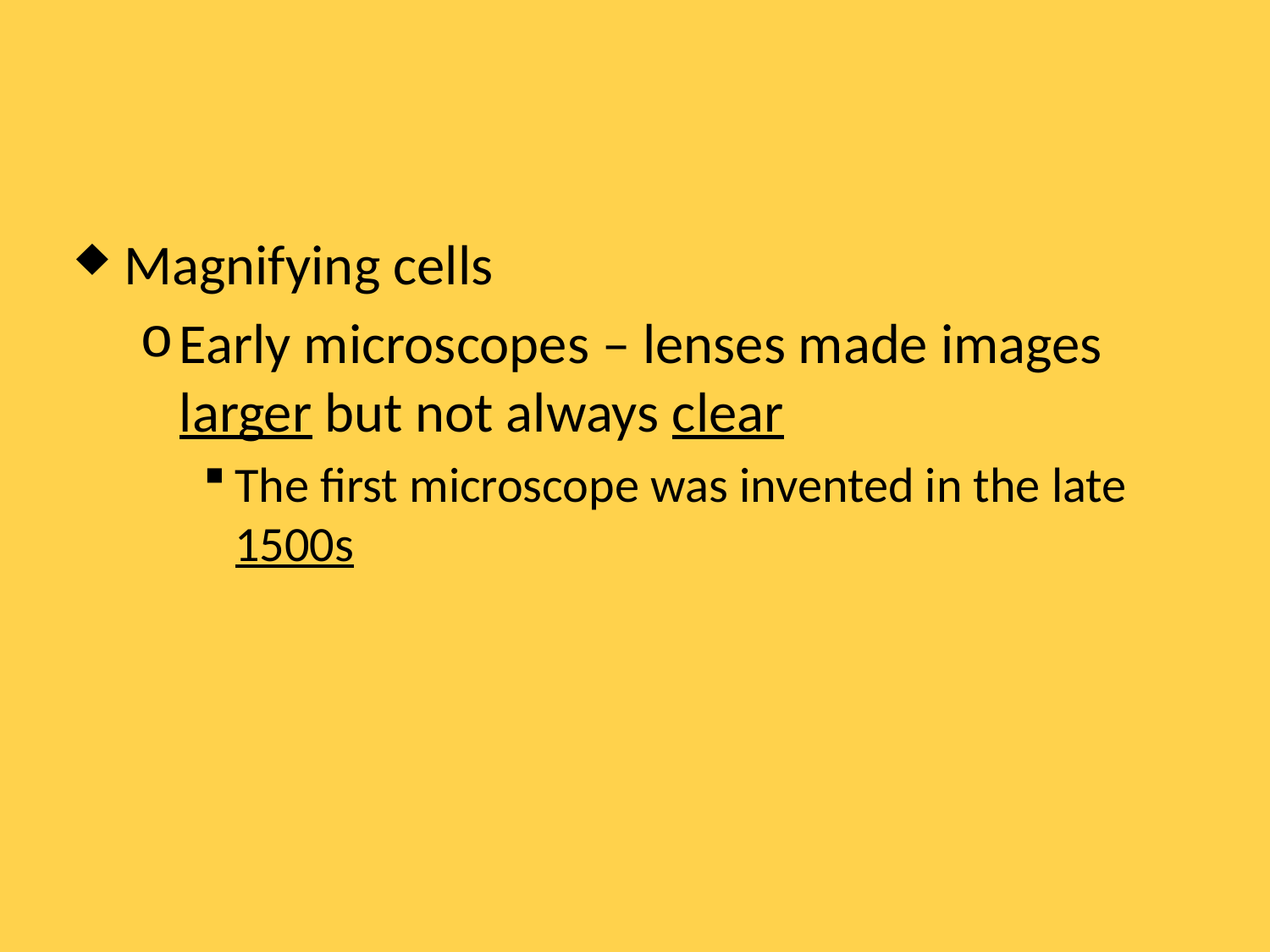

#
Magnifying cells
Early microscopes – lenses made images larger but not always clear
The first microscope was invented in the late 1500s